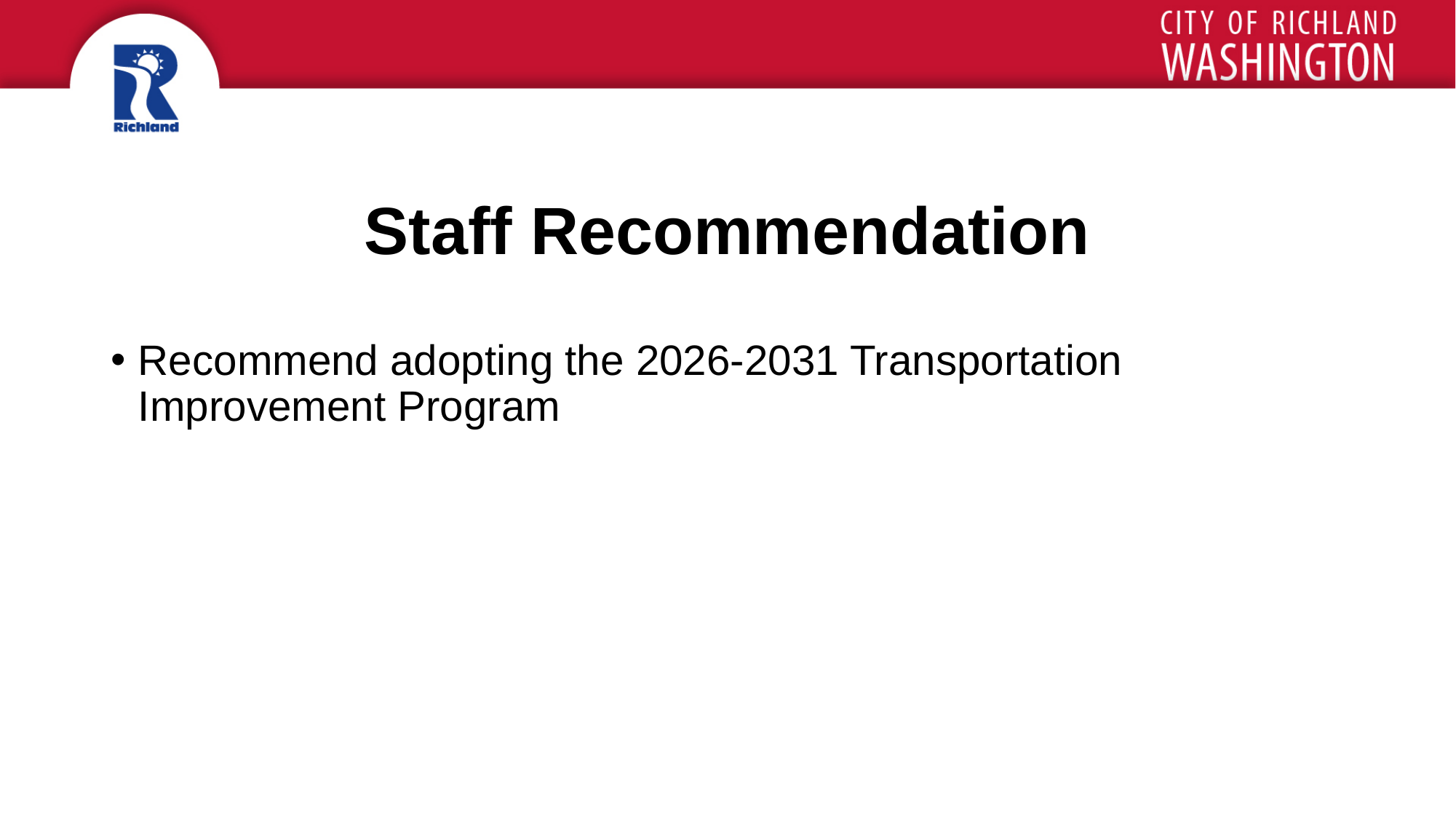

# Staff Recommendation
Recommend adopting the 2026-2031 Transportation Improvement Program